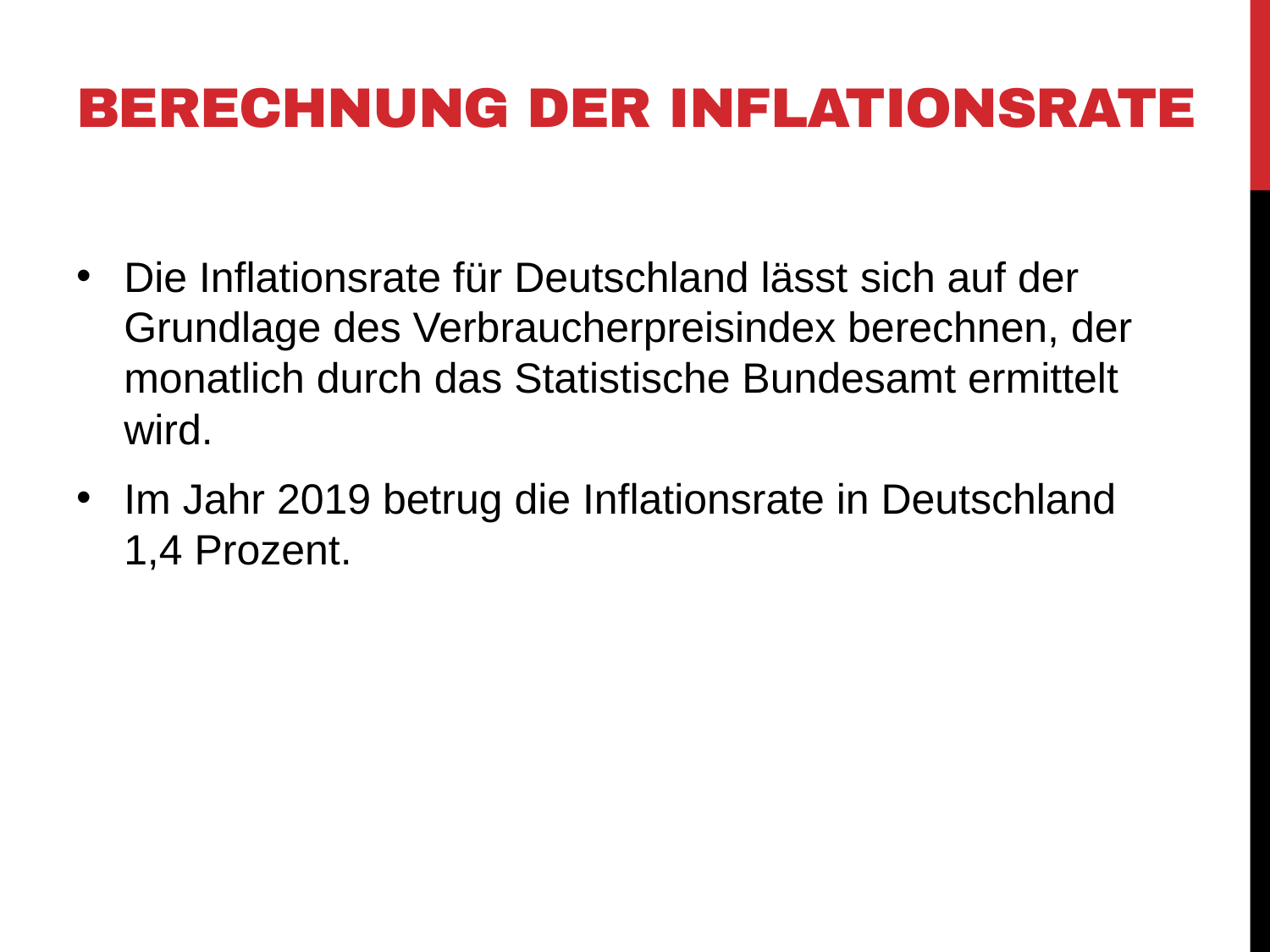

# Berechnung der Inflationsrate
Die Inflationsrate für Deutschland lässt sich auf der Grundlage des Verbraucherpreisindex berechnen, der monatlich durch das Statistische Bundesamt ermittelt wird.
Im Jahr 2019 betrug die Inflationsrate in Deutschland 1,4 Prozent.